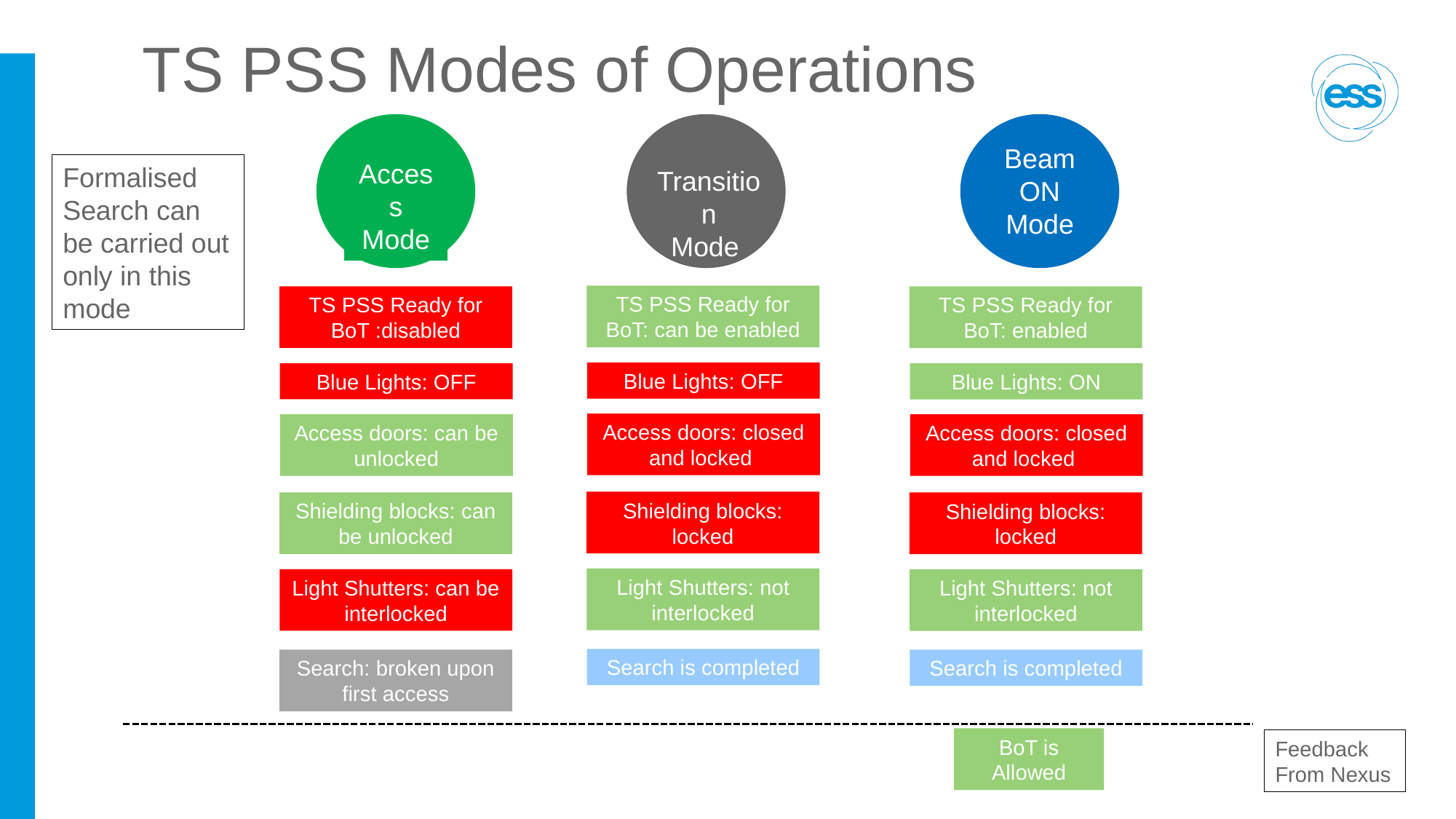

# TS PSS Modes of Operations

Access
Mode

Transition
Mode

Beam ON Mode
Formalised Search can be carried out only in this mode
TS PSS Ready for BoT: can be enabled
TS PSS Ready for BoT :disabled
TS PSS Ready for BoT: enabled
Blue Lights: OFF
Blue Lights: OFF
Blue Lights: ON
Access doors: closed and locked
Access doors: can be unlocked
Access doors: closed and locked
Shielding blocks: locked
Shielding blocks: can be unlocked
Shielding blocks: locked
Light Shutters: not interlocked
Light Shutters: can be interlocked
Light Shutters: not interlocked
Search is completed
Search: broken upon first access
Search is completed
BoT is Allowed
Feedback From Nexus